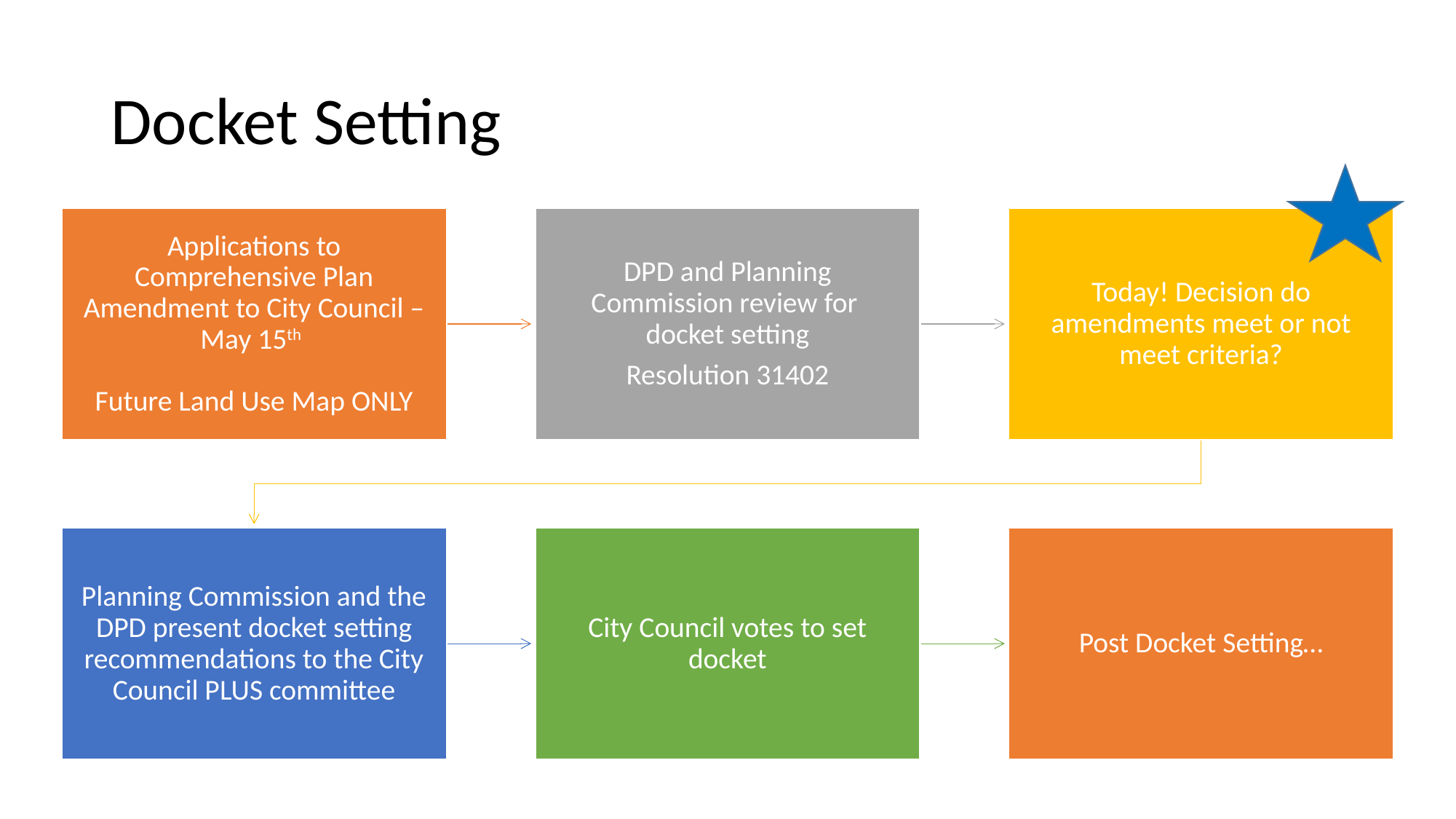

# Docket Setting

Applications to Comprehensive Plan Amendment to City Council – May 15th
Future Land Use Map ONLY

DPD and Planning Commission review for
docket setting
Resolution 31402

Today! Decision do amendments meet or not meet criteria?

Planning Commission and the DPD present docket setting recommendations to the City Council PLUS committee

City Council votes to set docket
Post Docket Setting…